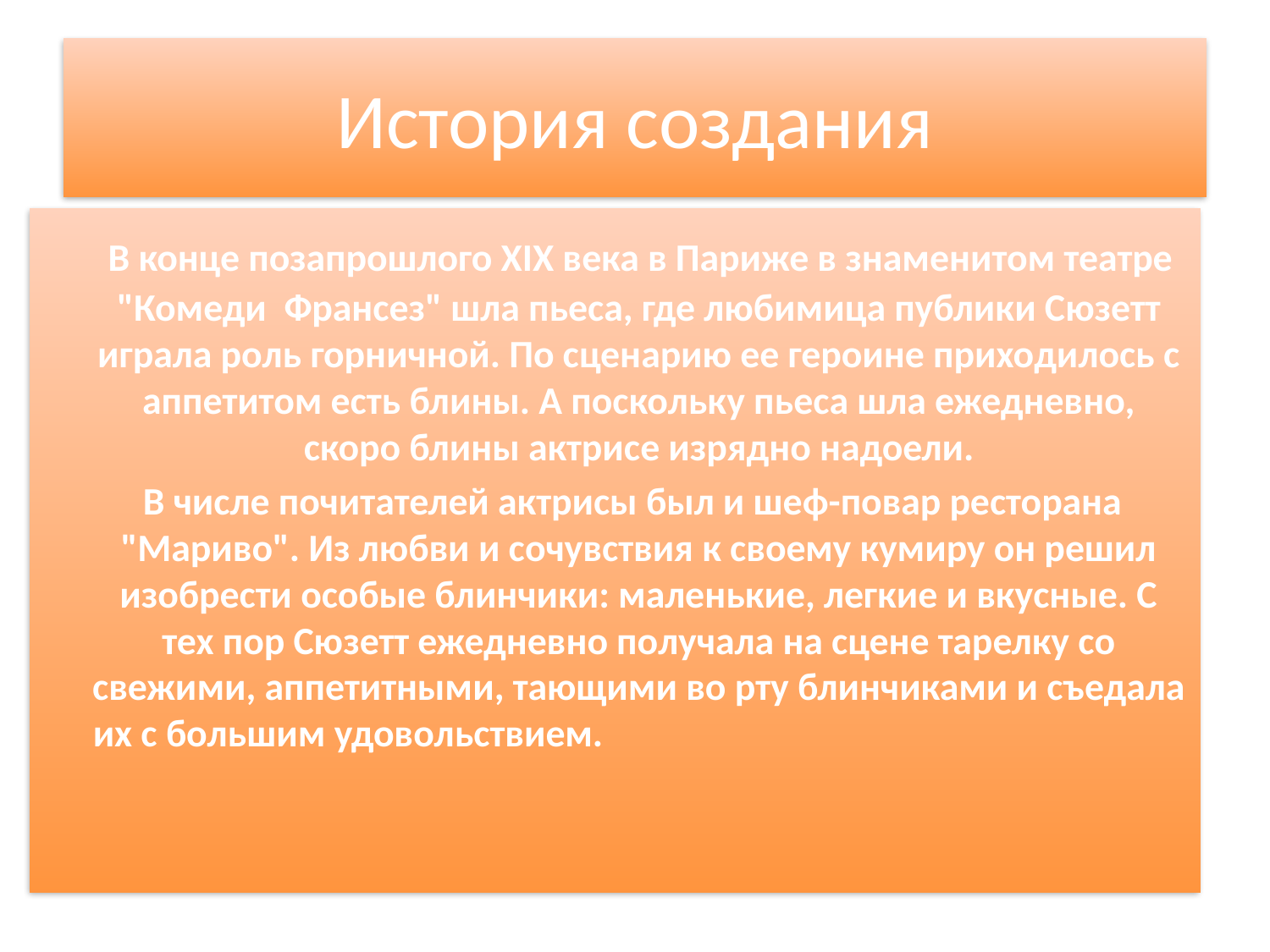

# История создания
    В конце позапрошлого XIX века в Париже в знаменитом театре "Комеди  Франсез" шла пьеса, где любимица публики Сюзетт играла роль горничной. По сценарию ее героине приходилось с аппетитом есть блины. А поскольку пьеса шла ежедневно, скоро блины актрисе изрядно надоели.
    В числе почитателей актрисы был и шеф-повар ресторана "Мариво". Из любви и сочувствия к своему кумиру он решил изобрести особые блинчики: маленькие, легкие и вкусные. С тех пор Сюзетт ежедневно получала на сцене тарелку со свежими, аппетитными, тающими во рту блинчиками и съедала их с большим удовольствием.